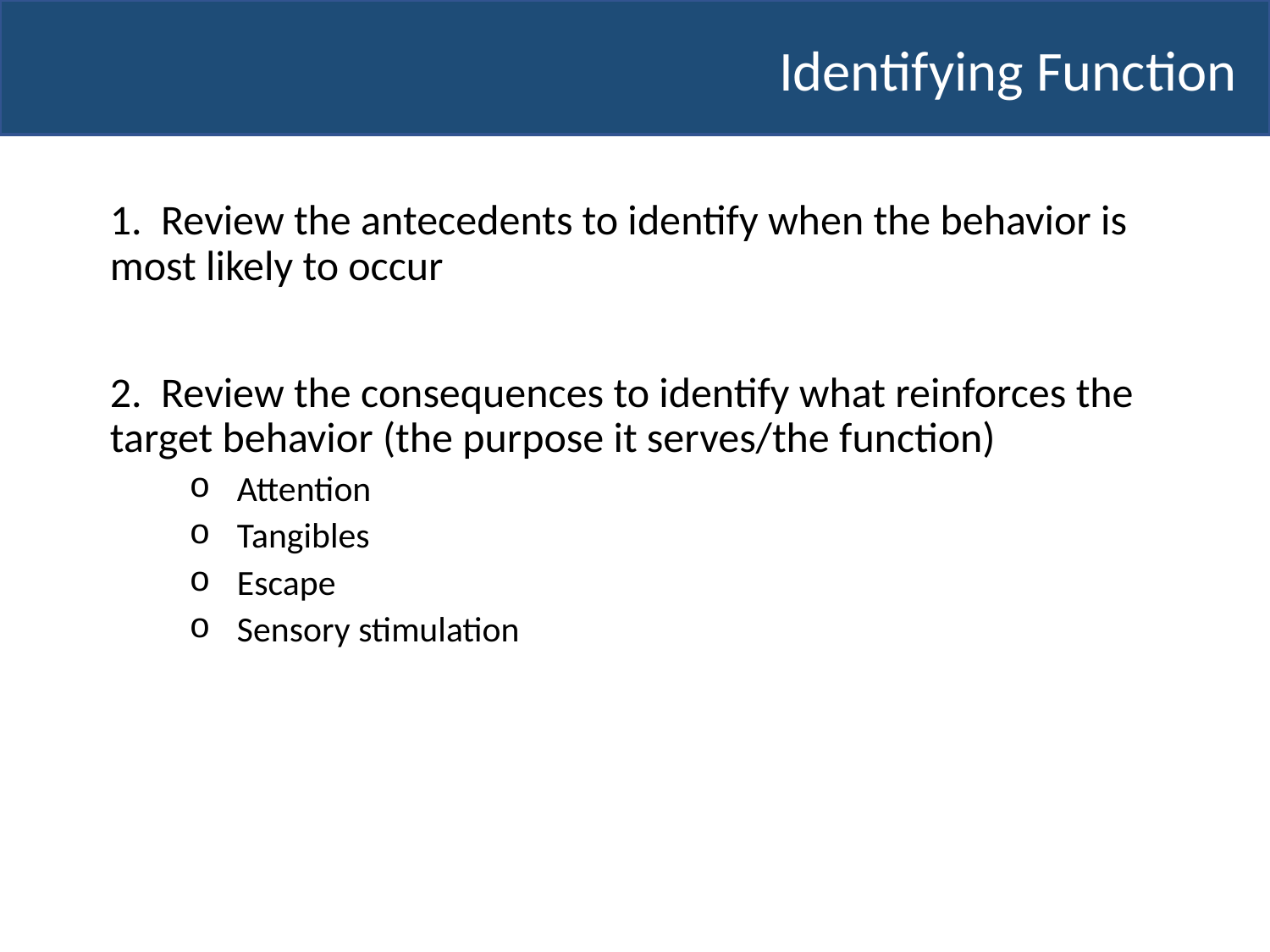

# Identifying Function
1.  Review the antecedents to identify when the behavior is most likely to occur

2.  Review the consequences to identify what reinforces the target behavior (the purpose it serves/the function)
Attention
Tangibles
Escape
Sensory stimulation